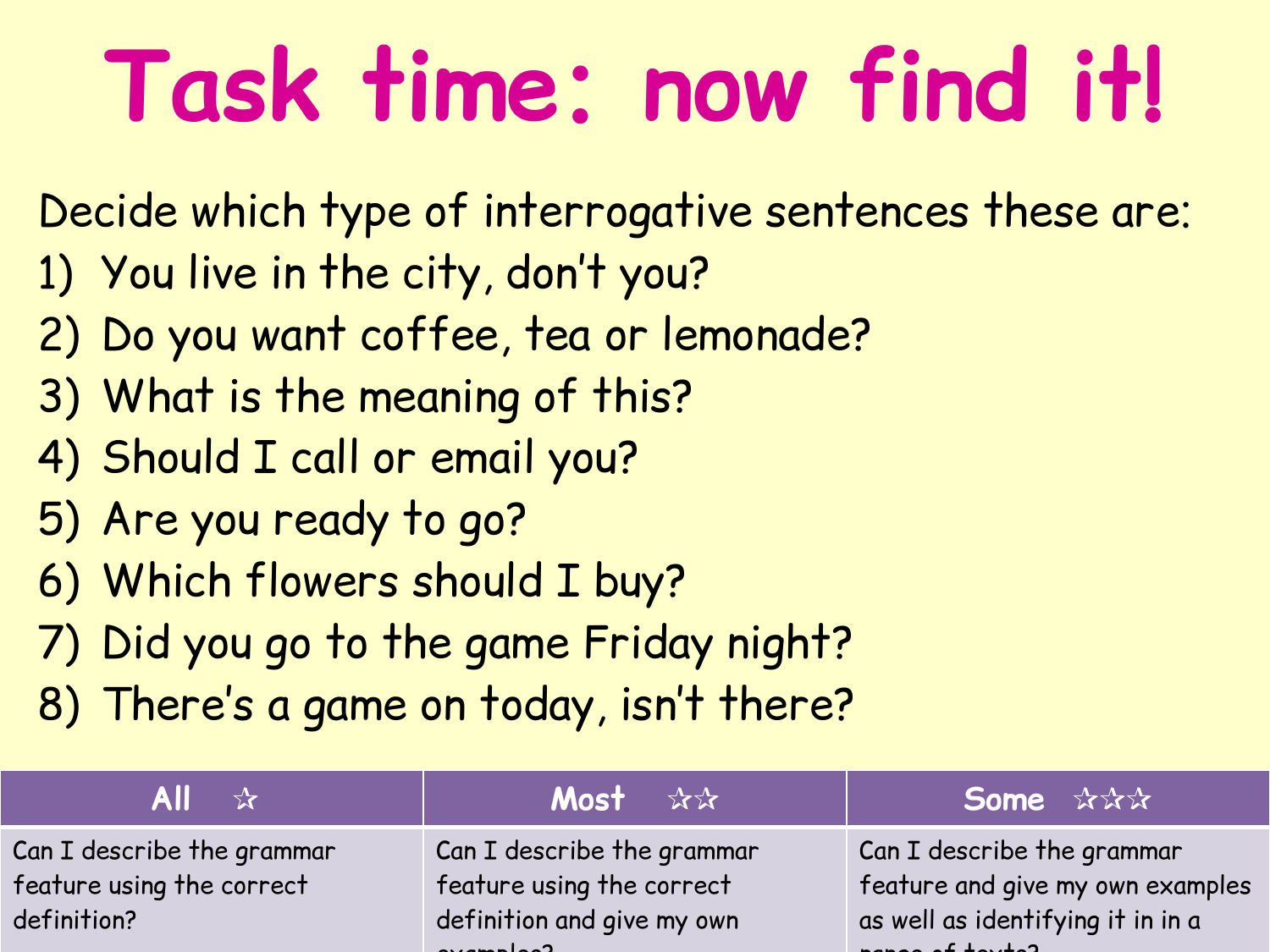

# Task time: now find it!
Decide which type of interrogative sentences these are:
You live in the city, don’t you?
Do you want coffee, tea or lemonade?
What is the meaning of this?
Should I call or email you?
Are you ready to go?
Which flowers should I buy?
Did you go to the game Friday night?
There’s a game on today, isn’t there?

| All ✰ | Most ✰✰ | Some ✰✰✰ |
| --- | --- | --- |
| Can I describe the grammar feature using the correct definition? | Can I describe the grammar feature using the correct definition and give my own examples? | Can I describe the grammar feature and give my own examples as well as identifying it in in a range of texts? |